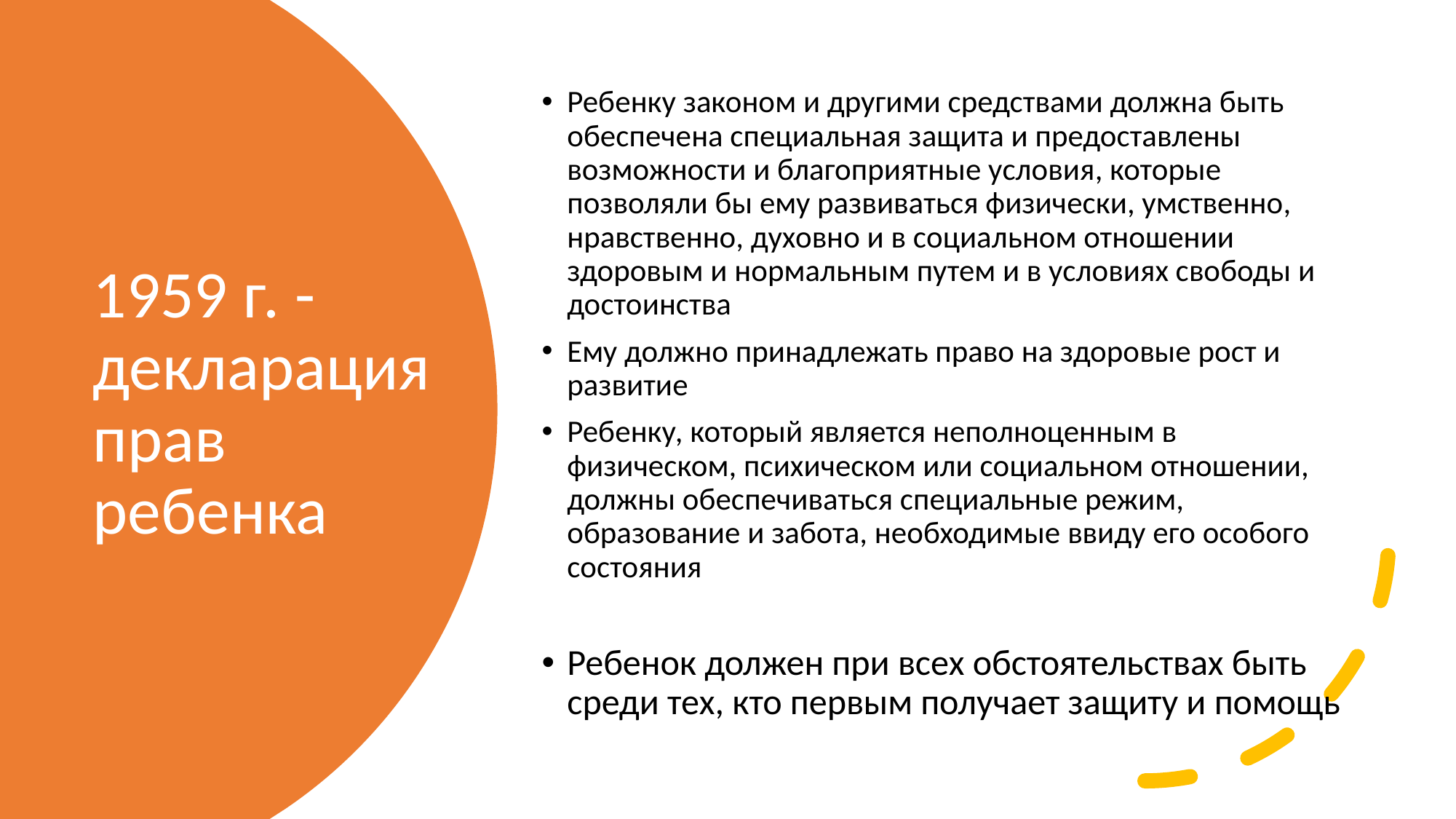

Ребенку законом и другими средствами должна быть обеспечена специальная защита и предоставлены возможности и благоприятные условия, которые позволяли бы ему развиваться физически, умственно, нравственно, духовно и в социальном отношении здоровым и нормальным путем и в условиях свободы и достоинства
Ему должно принадлежать право на здоровые рост и развитие
Ребенку, который является неполноценным в физическом, психическом или социальном отношении, должны обеспечиваться специальные режим, образование и забота, необходимые ввиду его особого состояния

Ребенок должен при всех обстоятельствах быть среди тех, кто первым получает защиту и помощь
# 1959 г. - декларация прав ребенка